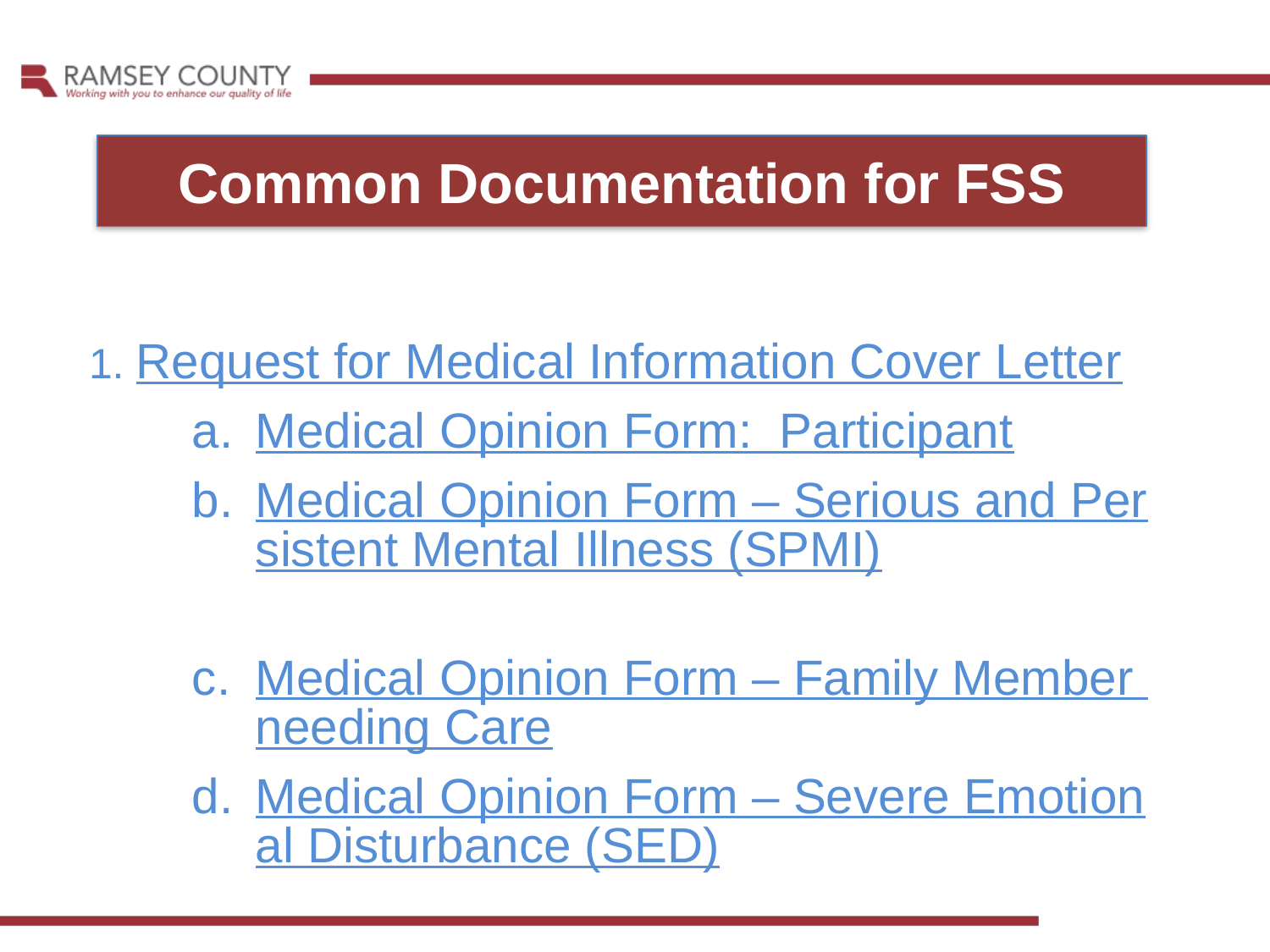

Common Documentation for FSS

1. Request for Medical Information Cover Letter
Medical Opinion Form:  Participant
Medical Opinion Form – Serious and Persistent Mental Illness (SPMI)
Medical Opinion Form – Family Member needing Care
Medical Opinion Form – Severe Emotional Disturbance (SED)